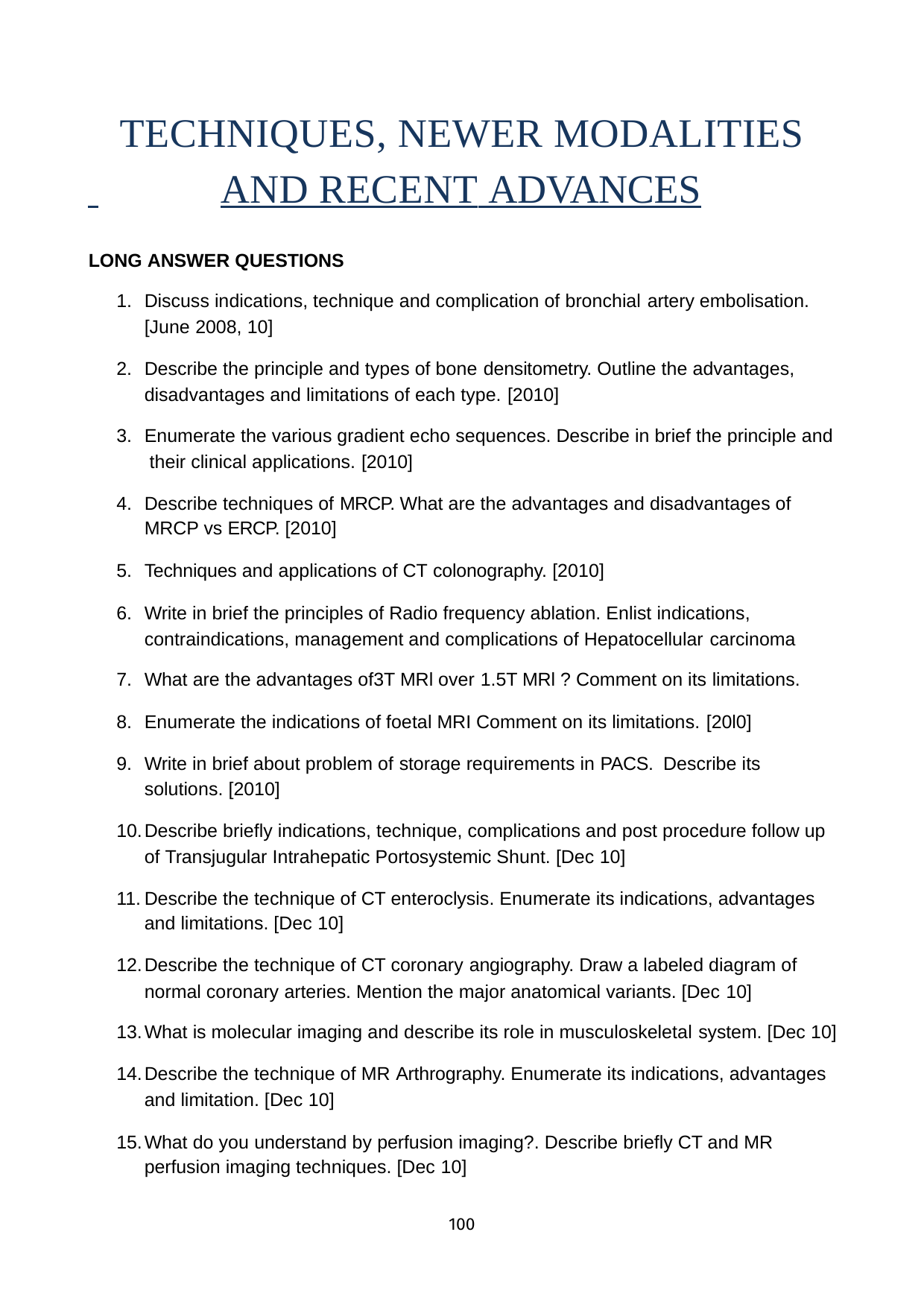

# TECHNIQUES, NEWER MODALITIES
 	AND RECENT ADVANCES
LONG ANSWER QUESTIONS
Discuss indications, technique and complication of bronchial artery embolisation.  [June 2008, 10]
Describe the principle and types of bone densitometry. Outline the advantages,  disadvantages and limitations of each type. [2010]
Enumerate the various gradient echo sequences. Describe in brief the principle and  their clinical applications. [2010]
Describe techniques of MRCP. What are the advantages and disadvantages of  MRCP vs ERCP. [2010]

Techniques and applications of CT colonography. [2010]
Write in brief the principles of Radio frequency ablation. Enlist indications,  contraindications, management and complications of Hepatocellular carcinoma
What are the advantages of3T MRl over 1.5T MRl ? Comment on its limitations.

Enumerate the indications of foetal MRI Comment on its limitations. [20l0]
Write in brief about problem of storage requirements in PACS. Describe its  solutions. [2010]
Describe briefly indications, technique, complications and post procedure follow up  of Transjugular Intrahepatic Portosystemic Shunt. [Dec 10]
Describe the technique of CT enteroclysis. Enumerate its indications, advantages  and limitations. [Dec 10]
Describe the technique of CT coronary angiography. Draw a labeled diagram of  normal coronary arteries. Mention the major anatomical variants. [Dec 10]
What is molecular imaging and describe its role in musculoskeletal system. [Dec 10]
Describe the technique of MR Arthrography. Enumerate its indications, advantages  and limitation. [Dec 10]
What do you understand by perfusion imaging?. Describe briefly CT and MR  perfusion imaging techniques. [Dec 10]
100